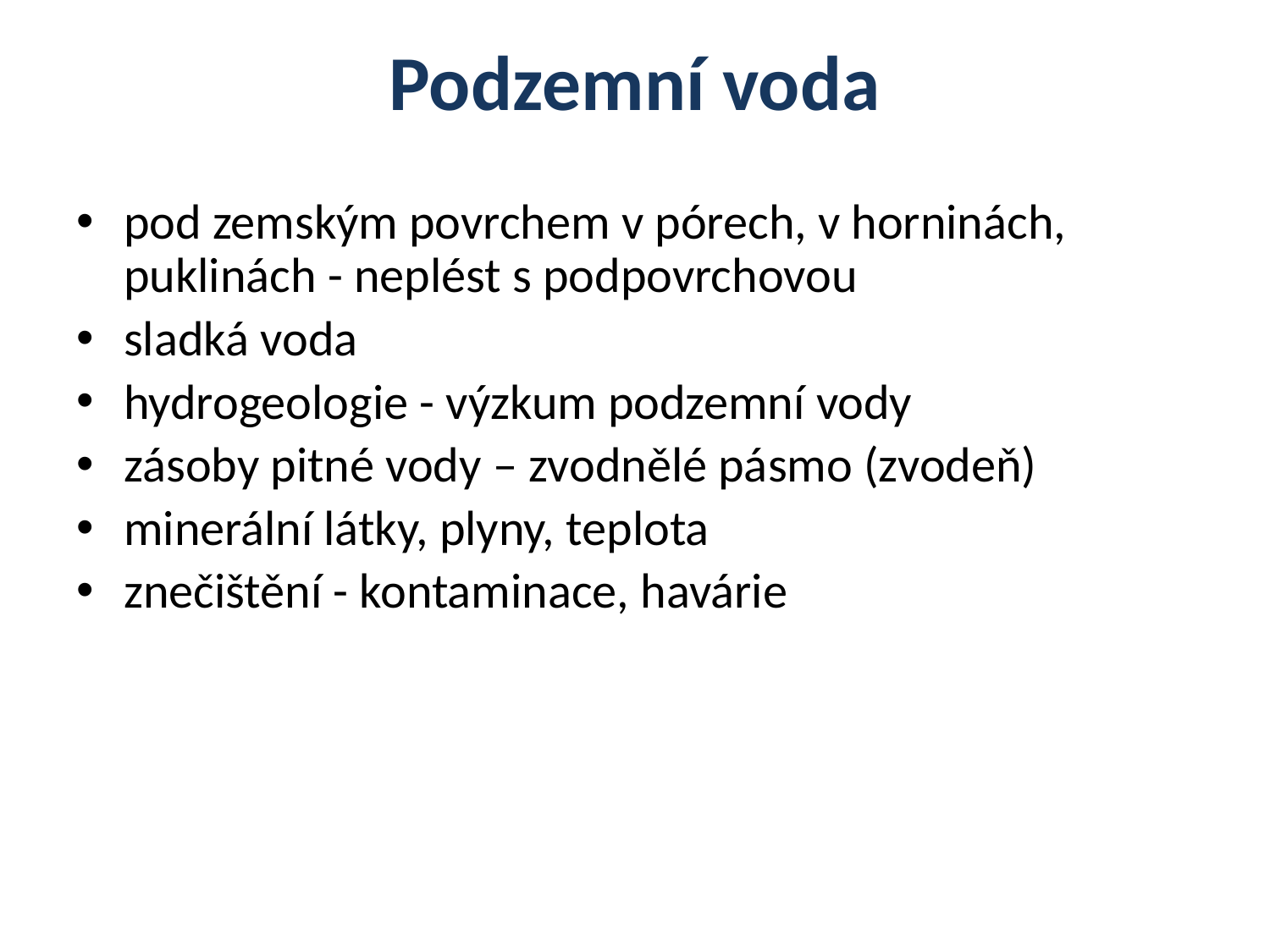

# Podzemní voda

pod zemským povrchem v pórech, v horninách, puklinách - neplést s podpovrchovou
sladká voda
hydrogeologie - výzkum podzemní vody
zásoby pitné vody – zvodnělé pásmo (zvodeň)
minerální látky, plyny, teplota
znečištění - kontaminace, havárie